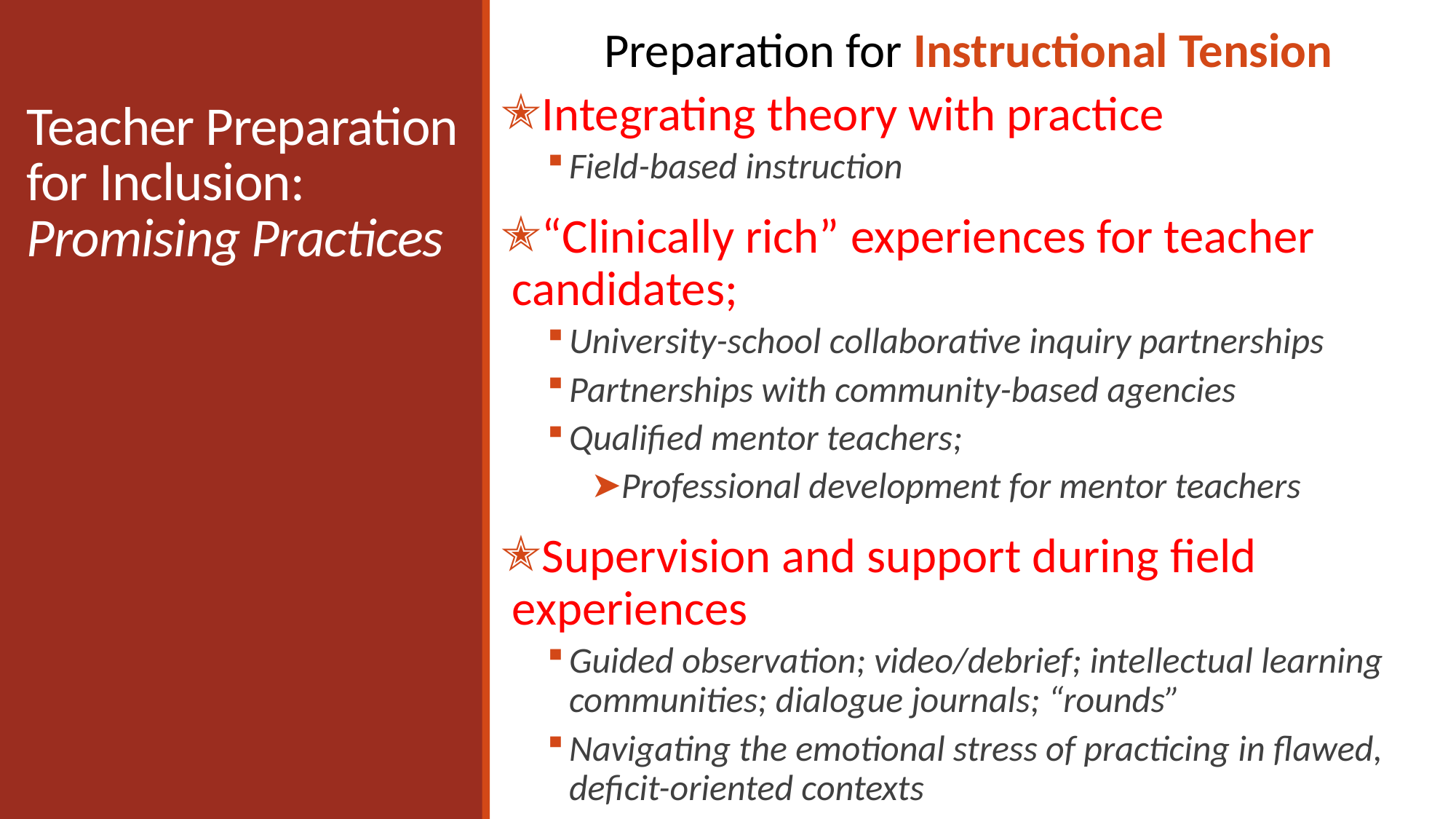

Preparation for Instructional Tension
# Teacher Preparation for Inclusion: Promising Practices
Integrating theory with practice
Field-based instruction
“Clinically rich” experiences for teacher candidates;
University-school collaborative inquiry partnerships
Partnerships with community-based agencies
Qualified mentor teachers;
Professional development for mentor teachers
Supervision and support during field experiences
Guided observation; video/debrief; intellectual learning communities; dialogue journals; “rounds”
Navigating the emotional stress of practicing in flawed, deficit-oriented contexts